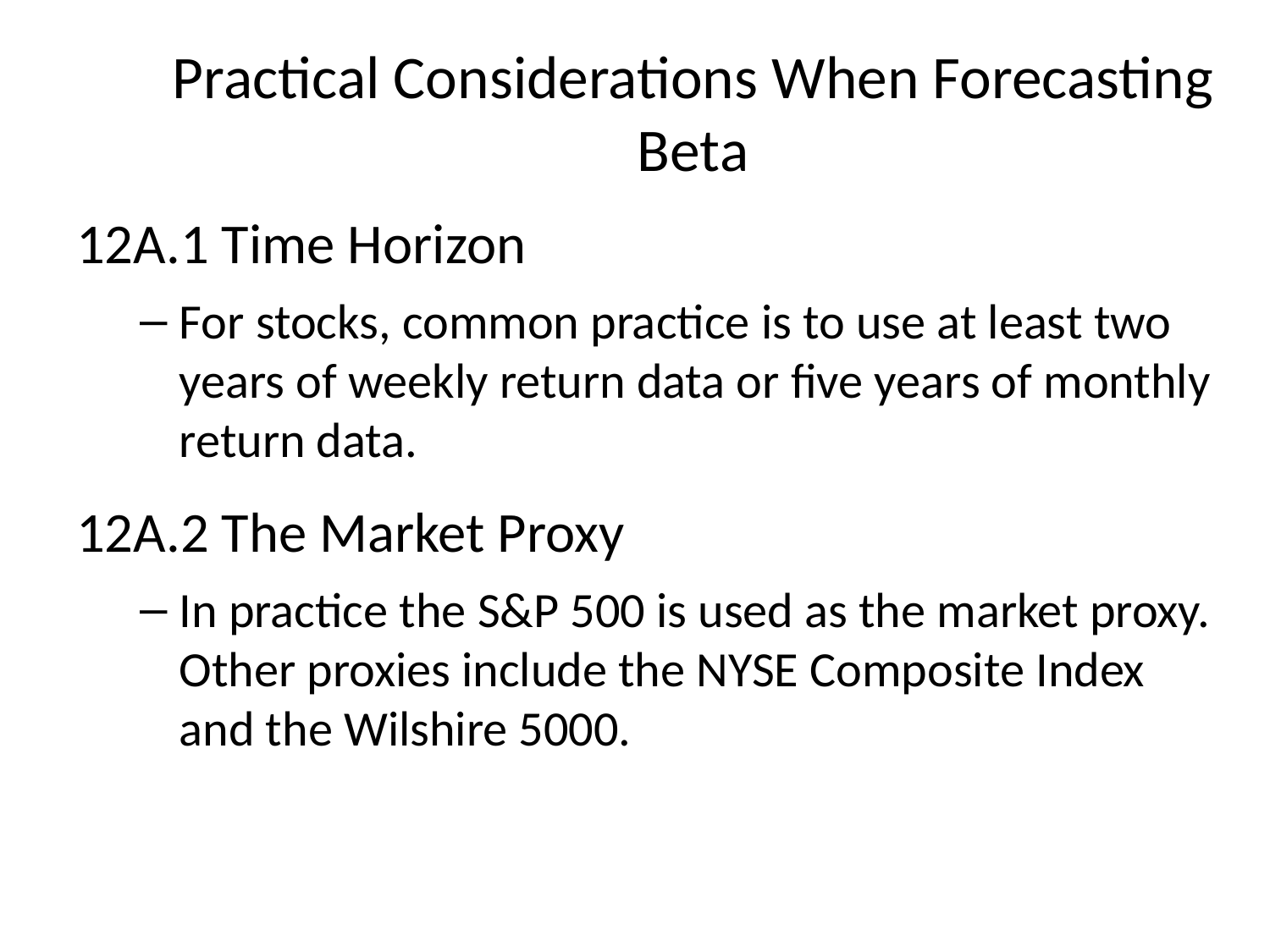

# Practical Considerations When Forecasting Beta
12A.1 Time Horizon
For stocks, common practice is to use at least two years of weekly return data or five years of monthly return data.
12A.2 The Market Proxy
In practice the S&P 500 is used as the market proxy. Other proxies include the NYSE Composite Index and the Wilshire 5000.